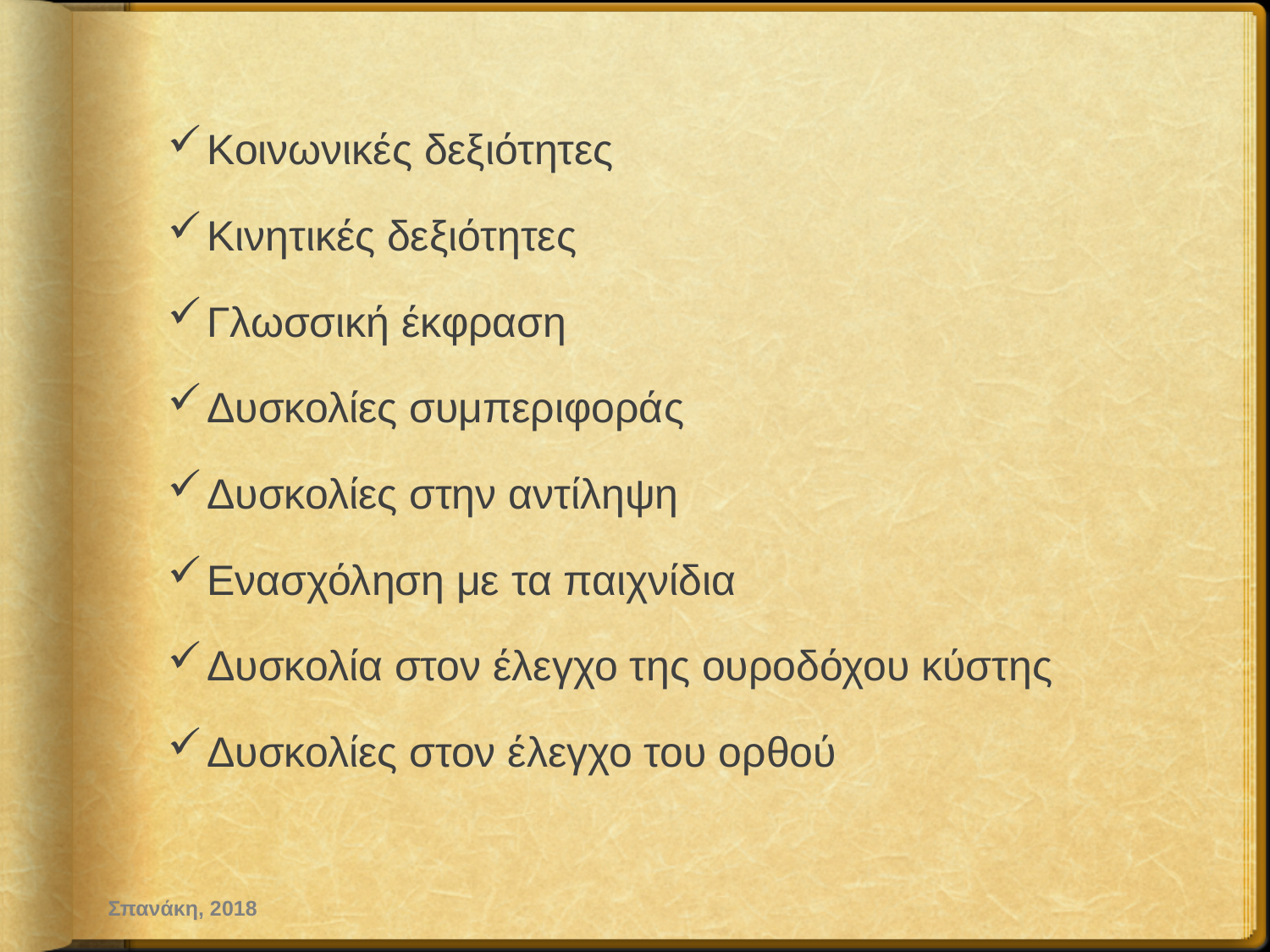

Κοινωνικές δεξιότητες
Κινητικές δεξιότητες
Γλωσσική έκφραση
Δυσκολίες συμπεριφοράς
Δυσκολίες στην αντίληψη
Ενασχόληση με τα παιχνίδια
Δυσκολία στον έλεγχο της ουροδόχου κύστης
Δυσκολίες στον έλεγχο του ορθού

Σπανάκη, 2018